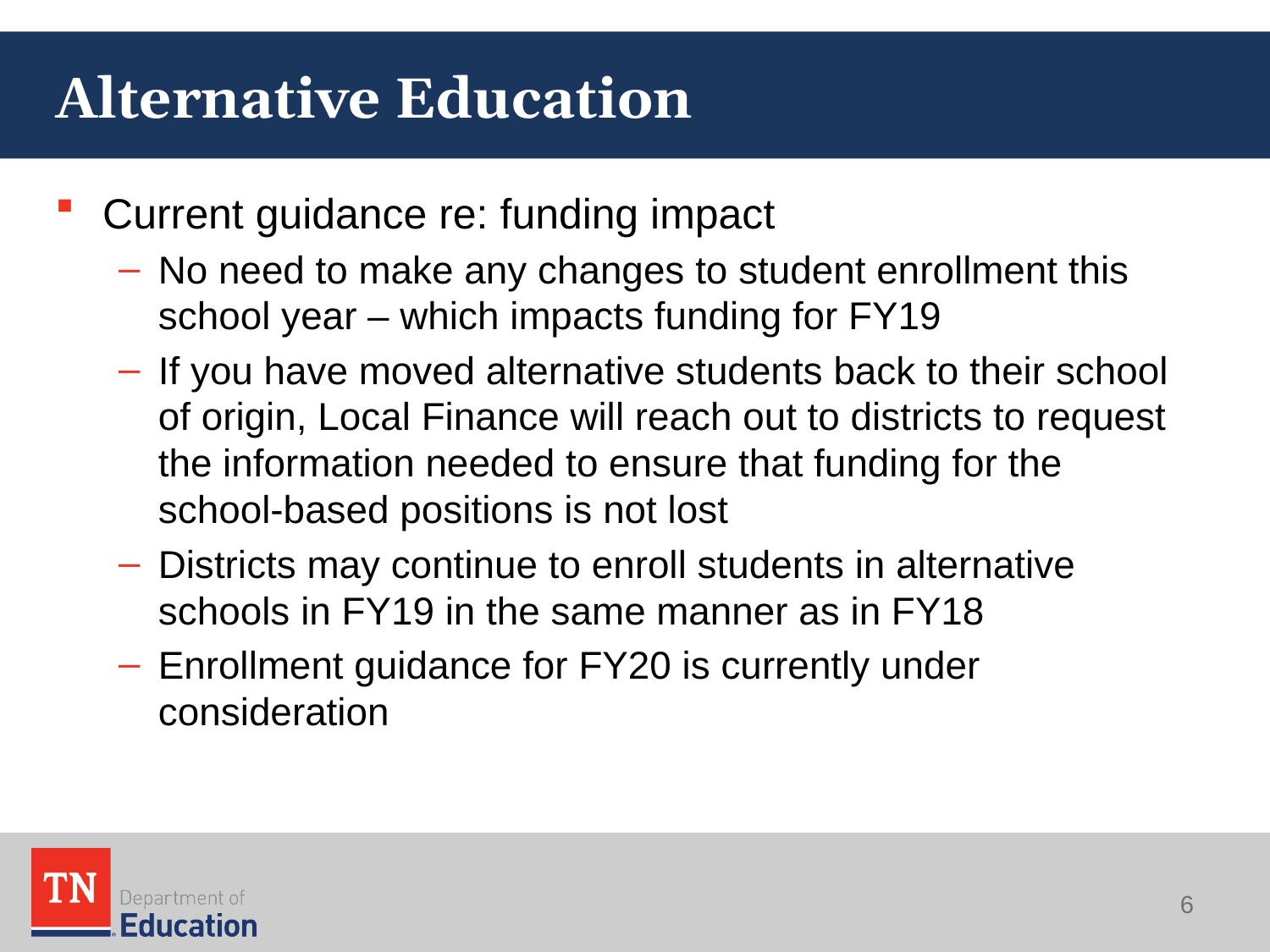

# Alternative Education
Current guidance re: funding impact
No need to make any changes to student enrollment this school year – which impacts funding for FY19
If you have moved alternative students back to their school of origin, Local Finance will reach out to districts to request the information needed to ensure that funding for the school-based positions is not lost
Districts may continue to enroll students in alternative schools in FY19 in the same manner as in FY18
Enrollment guidance for FY20 is currently under consideration

6